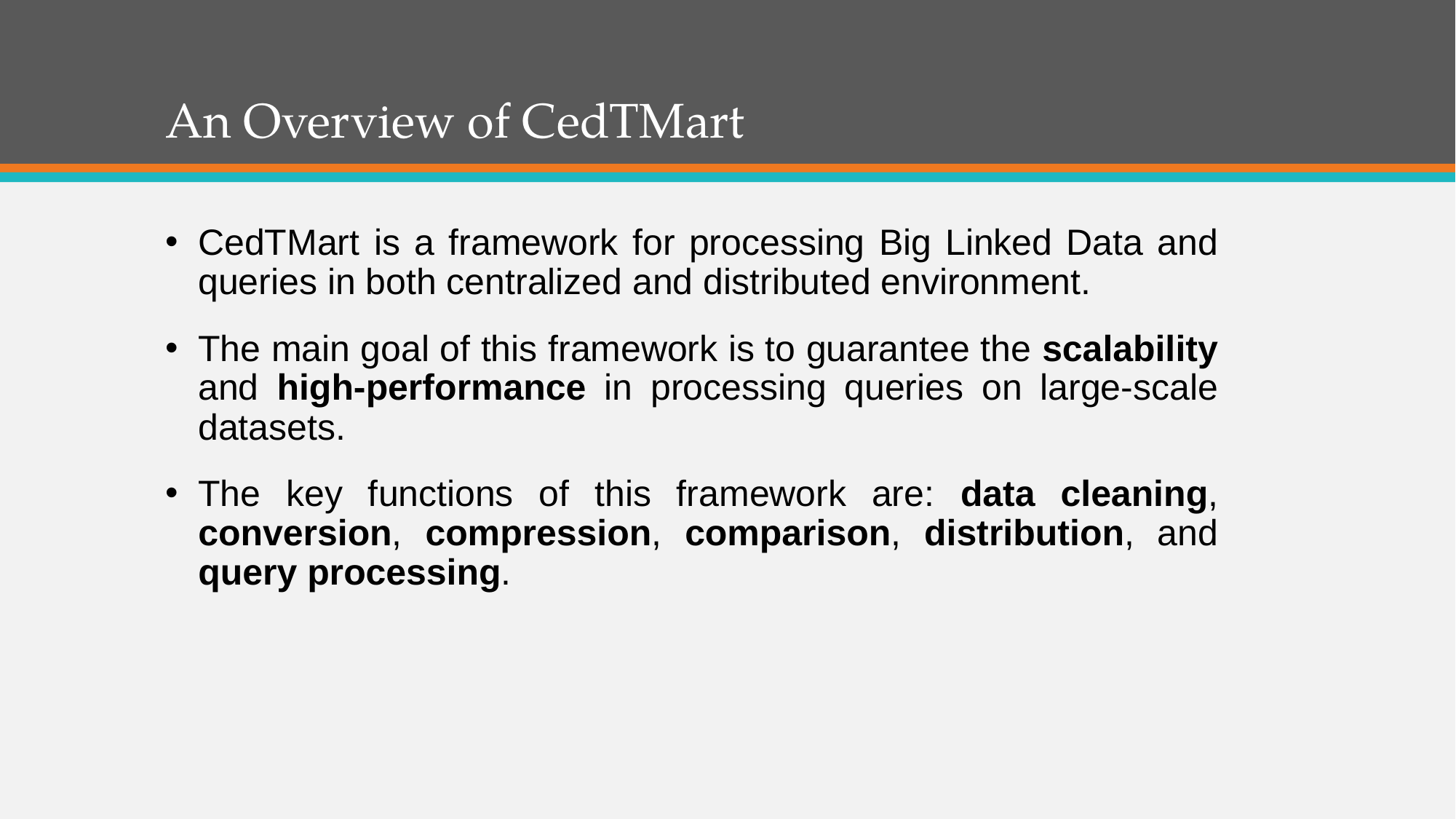

# An Overview of CedTMart
CedTMart is a framework for processing Big Linked Data and queries in both centralized and distributed environment.
The main goal of this framework is to guarantee the scalability and high-performance in processing queries on large-scale datasets.
The key functions of this framework are: data cleaning, conversion, compression, comparison, distribution, and query processing.